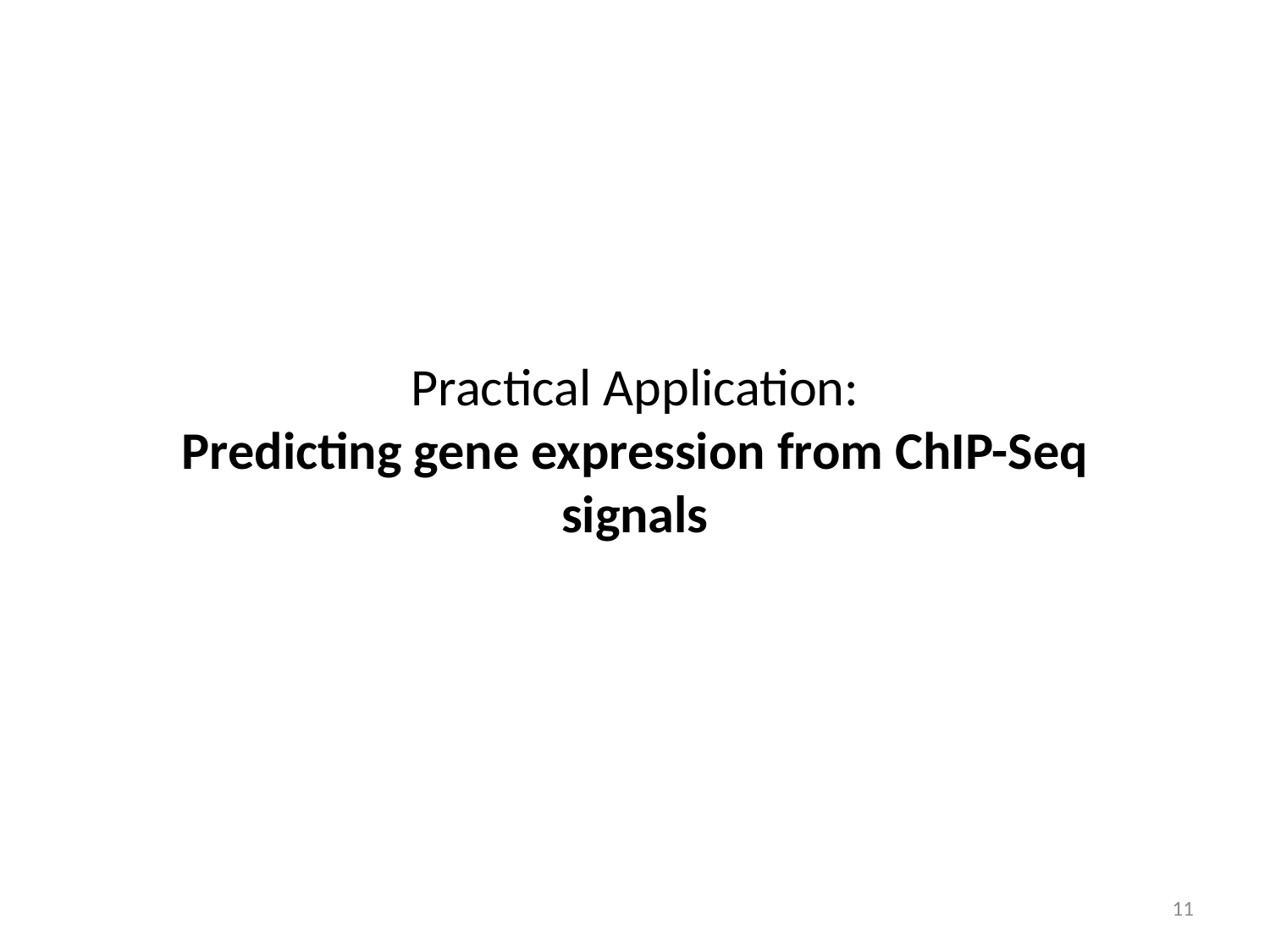

# Practical Application: Predicting gene expression from ChIP-Seq signals
11